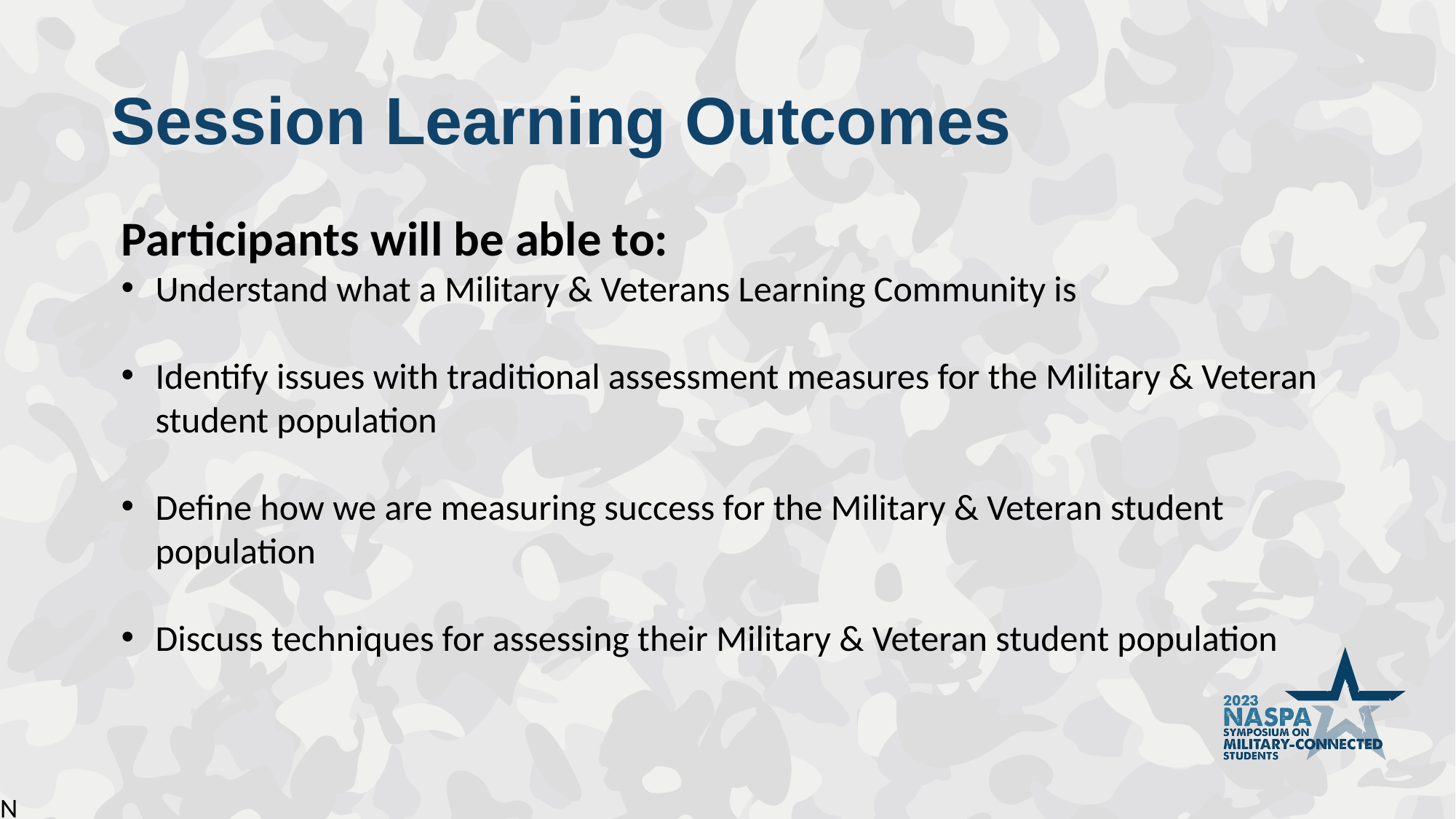

# Session Learning Outcomes
Participants will be able to:
Understand what a Military & Veterans Learning Community is

Identify issues with traditional assessment measures for the Military & Veteran student population

Define how we are measuring success for the Military & Veteran student population

Discuss techniques for assessing their Military & Veteran student population

N